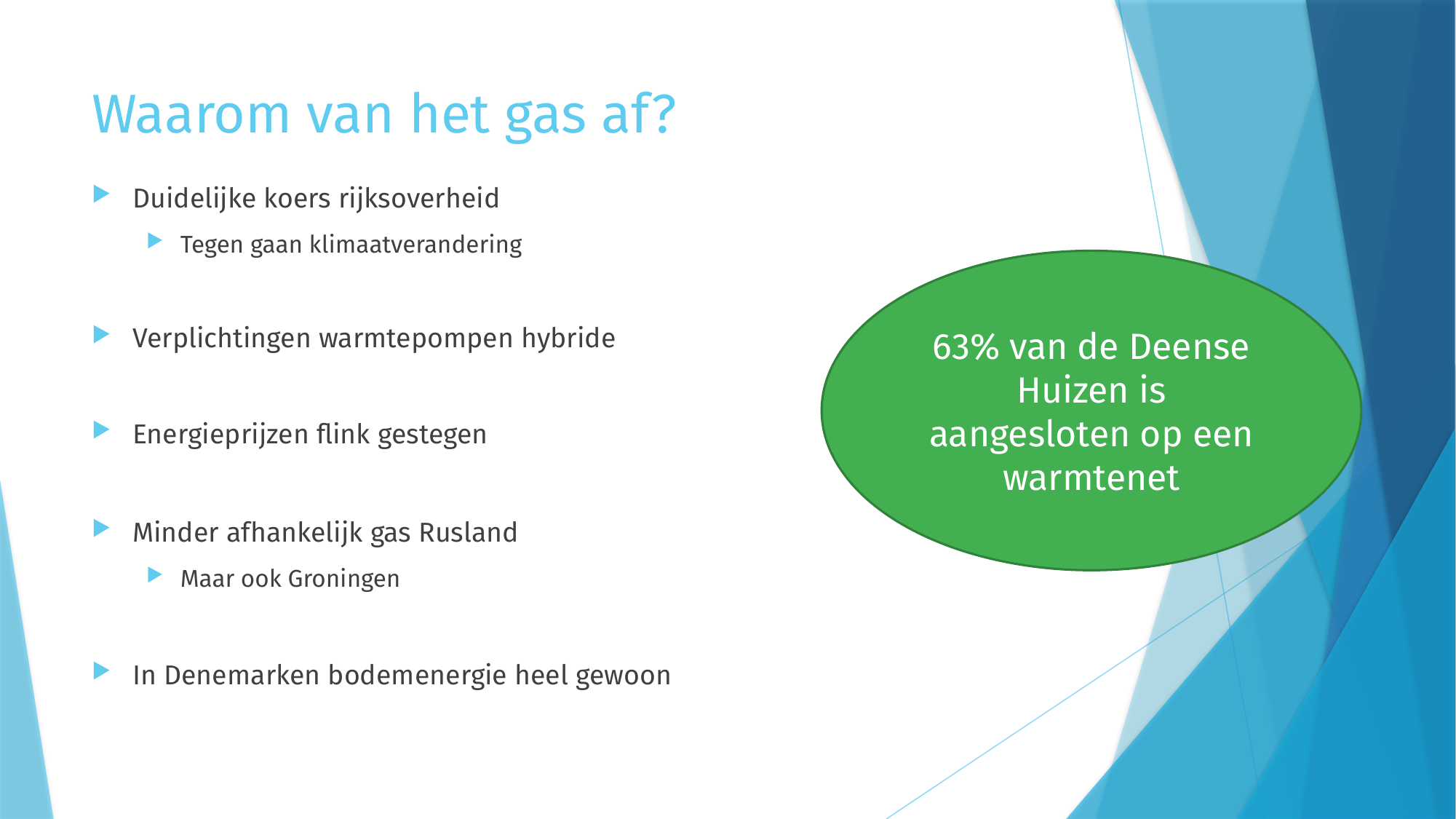

# Waarom van het gas af?
Duidelijke koers rijksoverheid
Tegen gaan klimaatverandering

Verplichtingen warmtepompen hybride

Energieprijzen flink gestegen

Minder afhankelijk gas Rusland
Maar ook Groningen

In Denemarken bodemenergie heel gewoon
63% van de Deense Huizen is aangesloten op een warmtenet